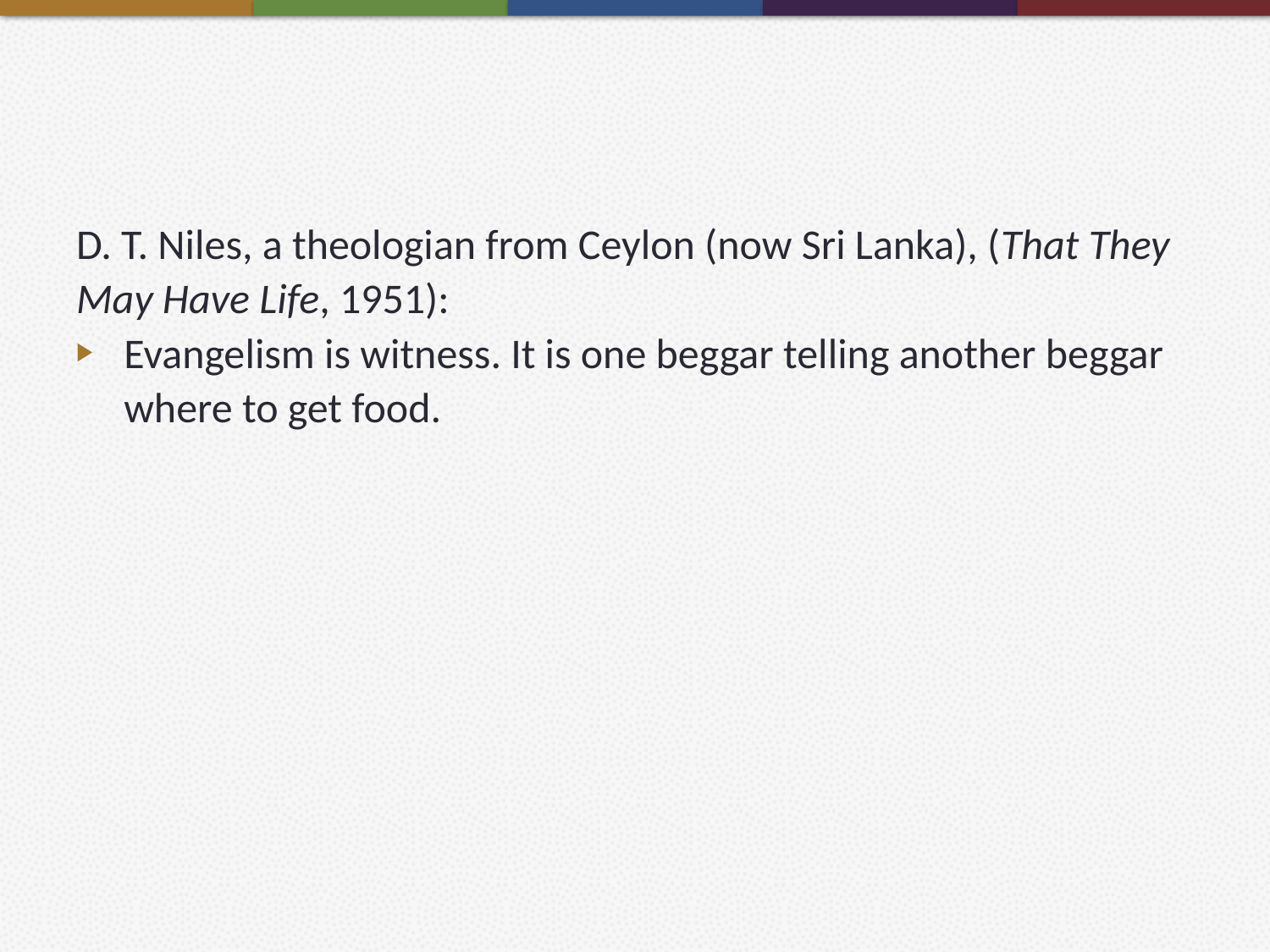

#
D. T. Niles, a theologian from Ceylon (now Sri Lanka), (That They May Have Life, 1951):
Evangelism is witness. It is one beggar telling another beggar where to get food.